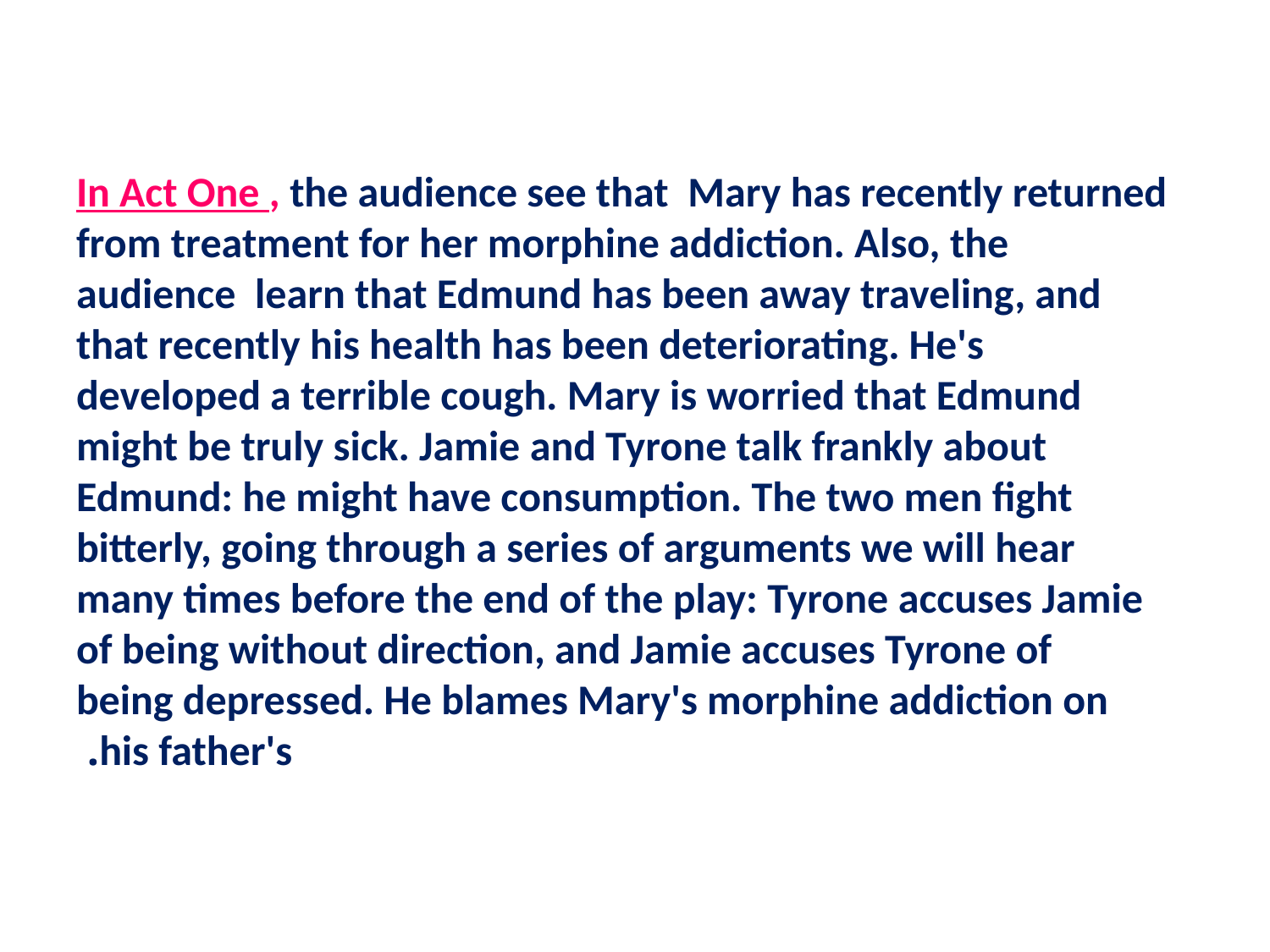

In Act One , the audience see that  Mary has recently returned from treatment for her morphine addiction. Also, the audience  learn that Edmund has been away traveling, and that recently his health has been deteriorating. He's developed a terrible cough. Mary is worried that Edmund might be truly sick. Jamie and Tyrone talk frankly about Edmund: he might have consumption. The two men fight bitterly, going through a series of arguments we will hear many times before the end of the play: Tyrone accuses Jamie of being without direction, and Jamie accuses Tyrone of being depressed. He blames Mary's morphine addiction on his father's.